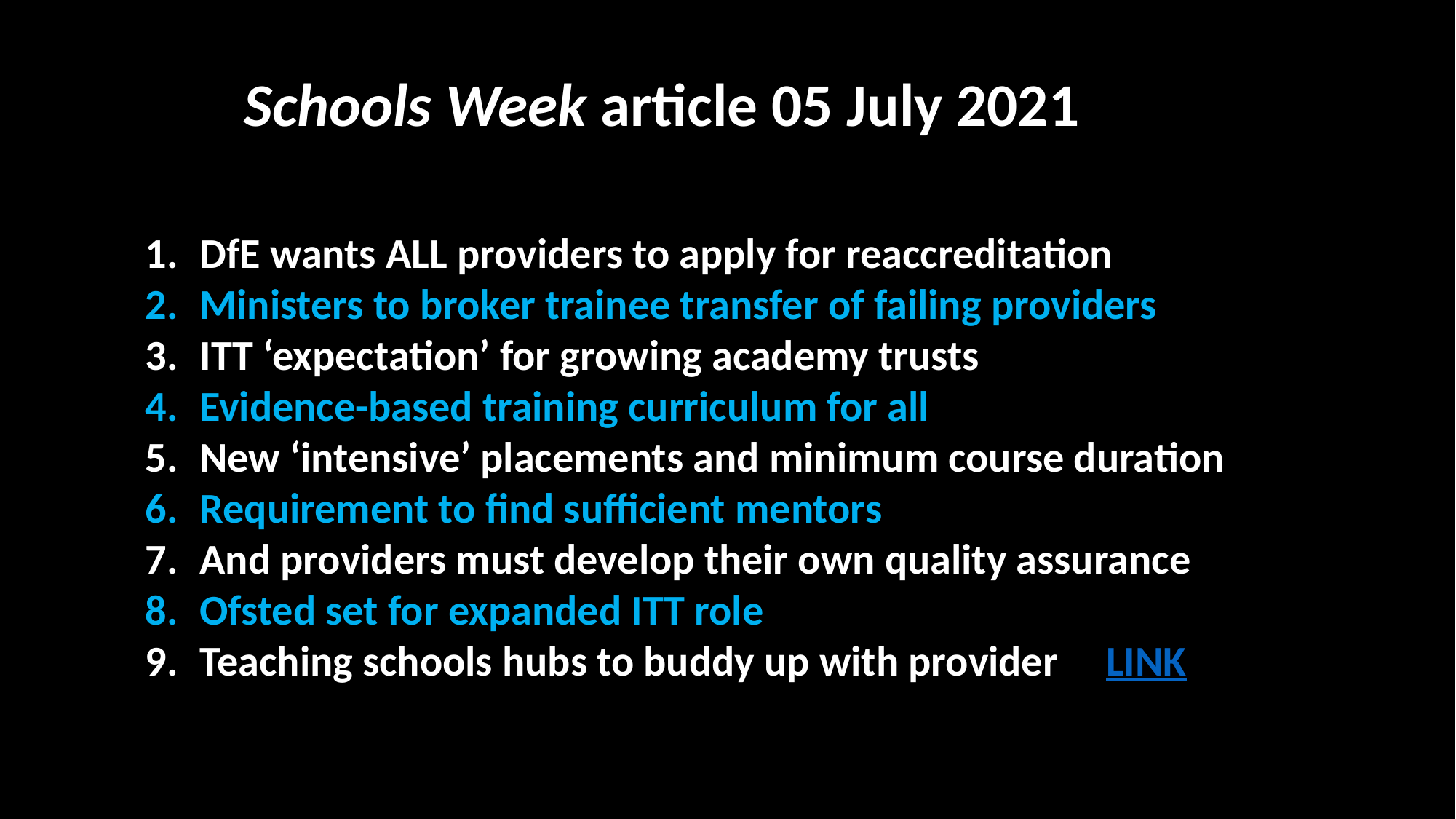

Schools Week article 05 July 2021
DfE wants ALL providers to apply for reaccreditation
Ministers to broker trainee transfer of failing providers
ITT ‘expectation’ for growing academy trusts
Evidence-based training curriculum for all
New ‘intensive’ placements and minimum course duration
Requirement to find sufficient mentors
And providers must develop their own quality assurance
Ofsted set for expanded ITT role
Teaching schools hubs to buddy up with provider     LINK